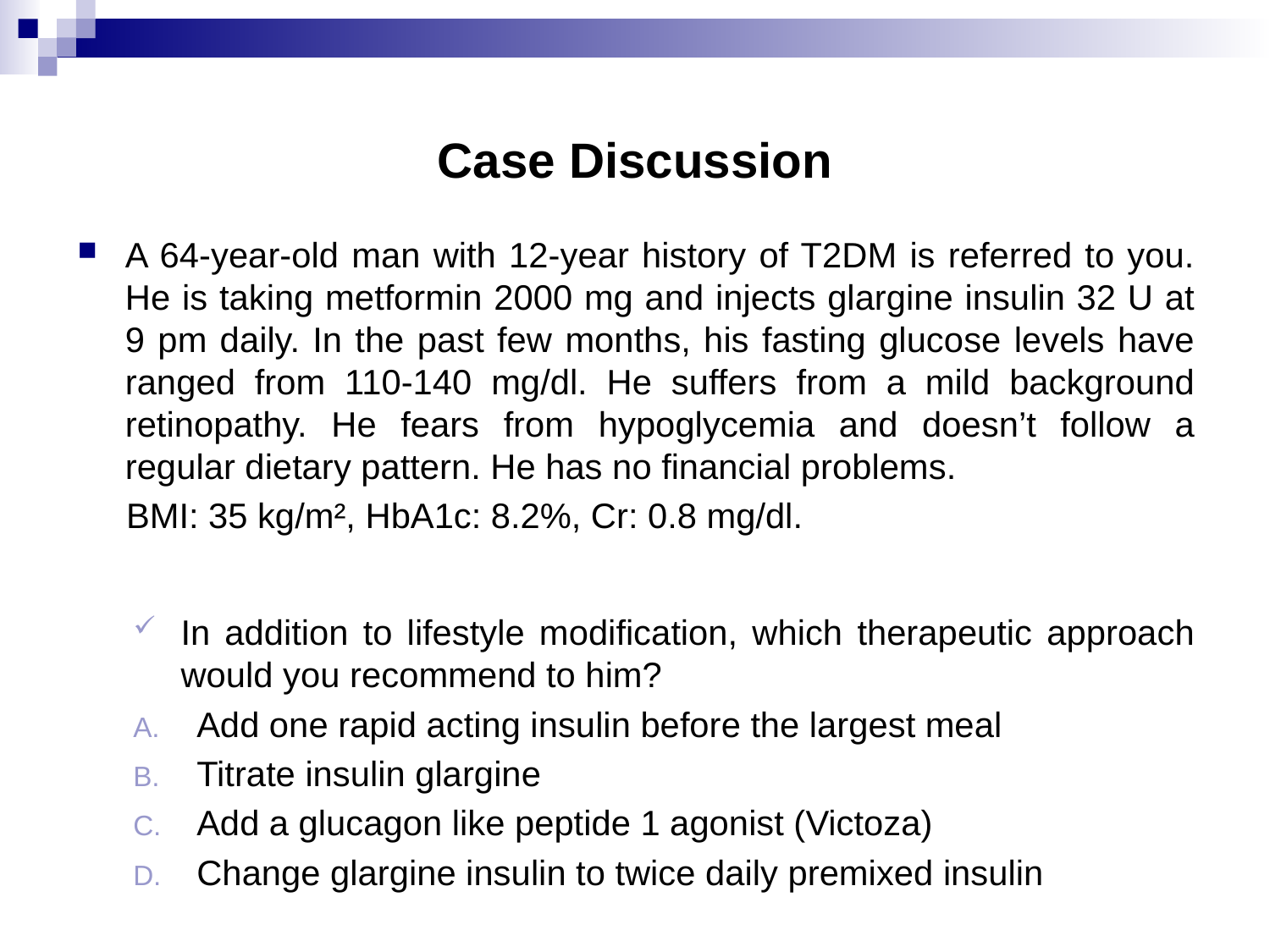

# Case Discussion
A 64-year-old man with 12-year history of T2DM is referred to you. He is taking metformin 2000 mg and injects glargine insulin 32 U at 9 pm daily. In the past few months, his fasting glucose levels have ranged from 110-140 mg/dl. He suffers from a mild background retinopathy. He fears from hypoglycemia and doesn’t follow a regular dietary pattern. He has no financial problems.
     BMI: 35 kg/m², HbA1c: 8.2%, Cr: 0.8 mg/dl.

In addition to lifestyle modification, which therapeutic approach would you recommend to him?
Add one rapid acting insulin before the largest meal
Titrate insulin glargine
Add a glucagon like peptide 1 agonist (Victoza)
Change glargine insulin to twice daily premixed insulin